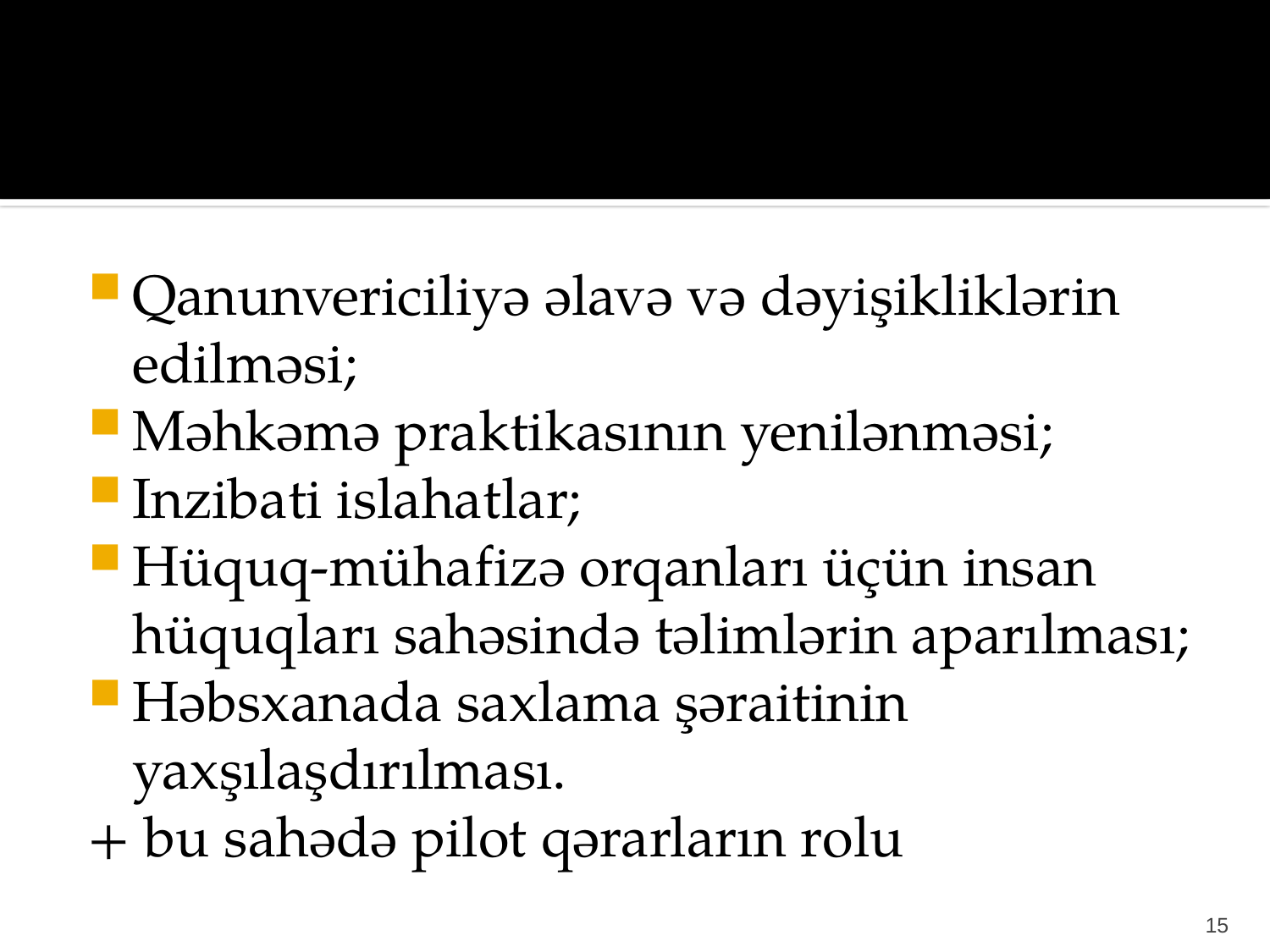

Qanunvericiliyə əlavə və dəyişikliklərin edilməsi;
Məhkəmə praktikasının yenilənməsi;
Inzibati islahatlar;
Hüquq-mühafizə orqanları üçün insan hüquqları sahəsində təlimlərin aparılması;
Həbsxanada saxlama şəraitinin yaxşılaşdırılması.
+ bu sahədə pilot qərarların rolu
15